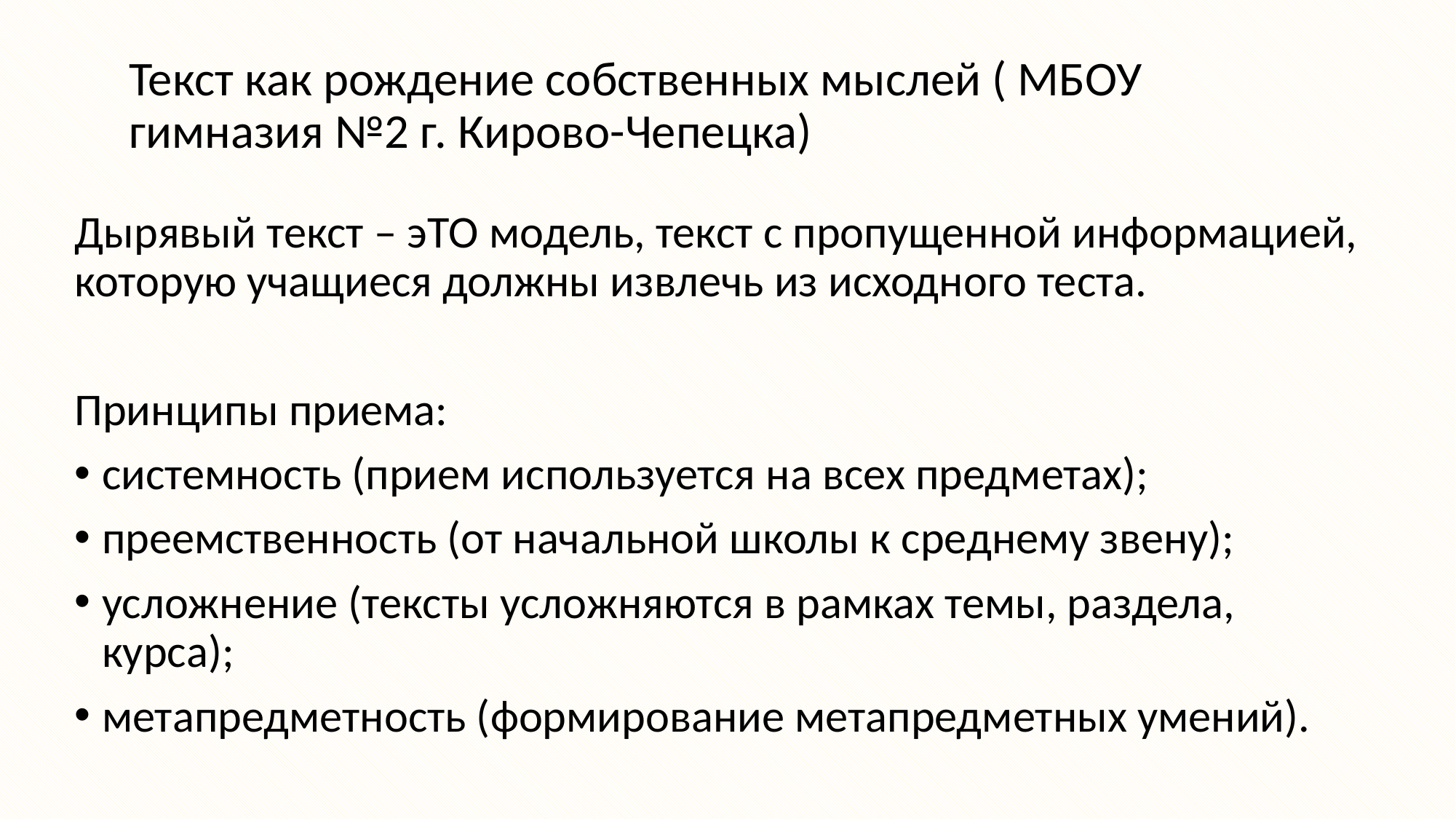

# Текст как рождение собственных мыслей ( МБОУ гимназия №2 г. Кирово-Чепецка)
Дырявый текст – это модель, текст с пропущенной информацией, которую учащиеся должны извлечь из исходного теста.

Принципы приема:
системность (прием используется на всех предметах);
преемственность (от начальной школы к среднему звену);
усложнение (тексты усложняются в рамках темы, раздела, курса);
метапредметность (формирование метапредметных умений).